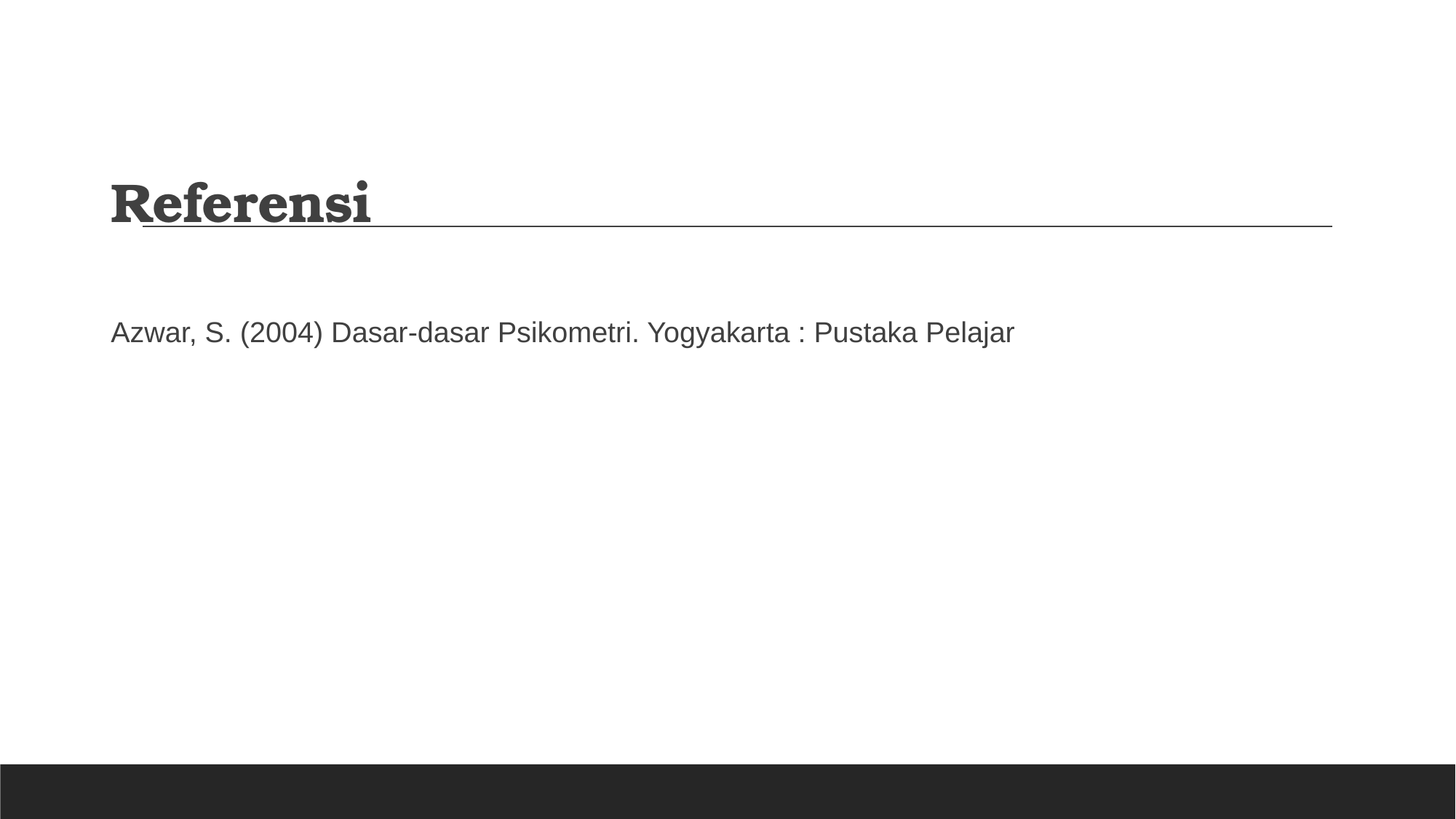

# Referensi
Azwar, S. (2004) Dasar-dasar Psikometri. Yogyakarta : Pustaka Pelajar